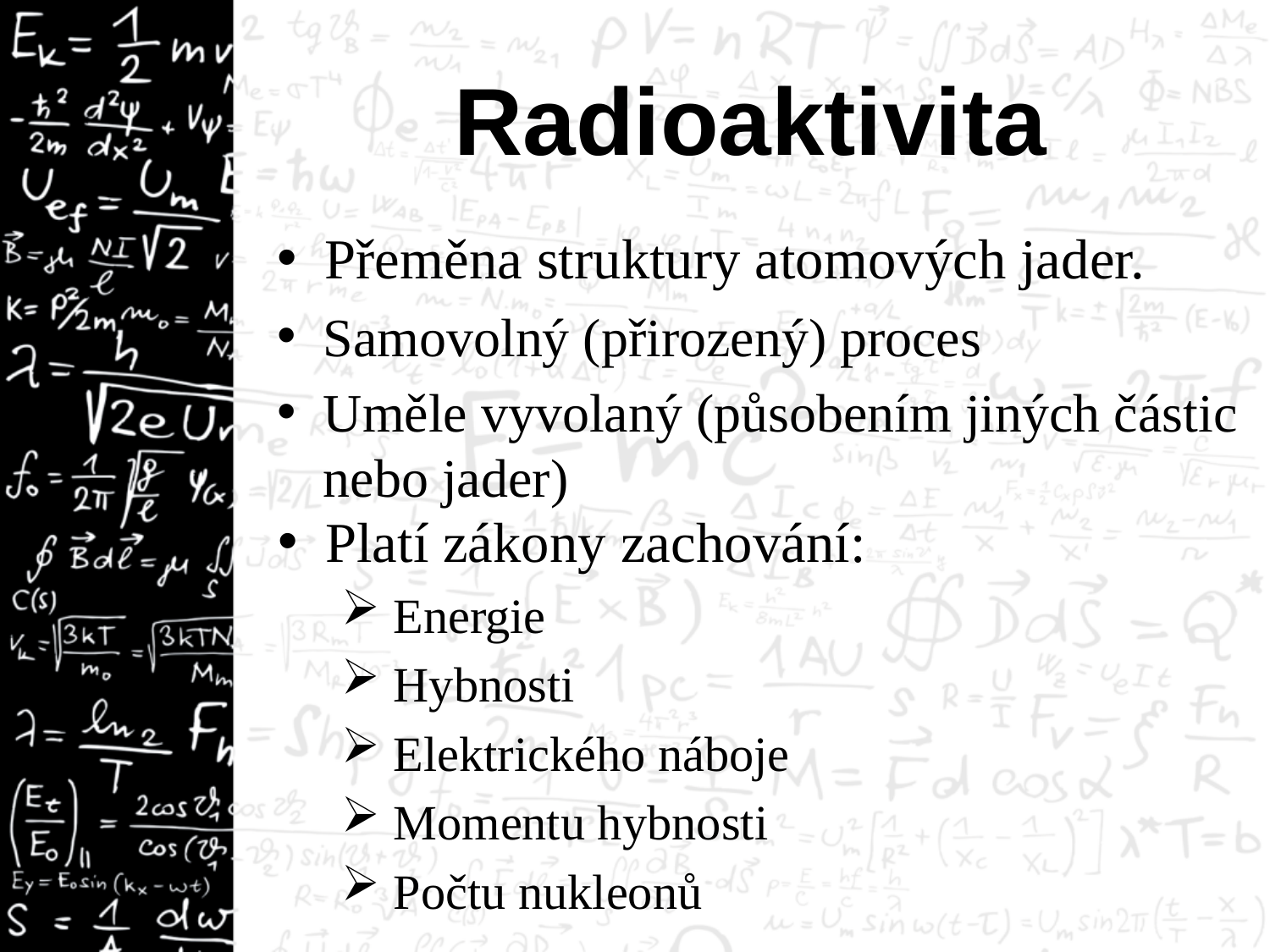

# Radioaktivita
Přeměna struktury atomových jader.
Samovolný (přirozený) proces
Uměle vyvolaný (působením jiných částic nebo jader)
Platí zákony zachování:
 Energie
 Hybnosti
 Elektrického náboje
 Momentu hybnosti
 Počtu nukleonů